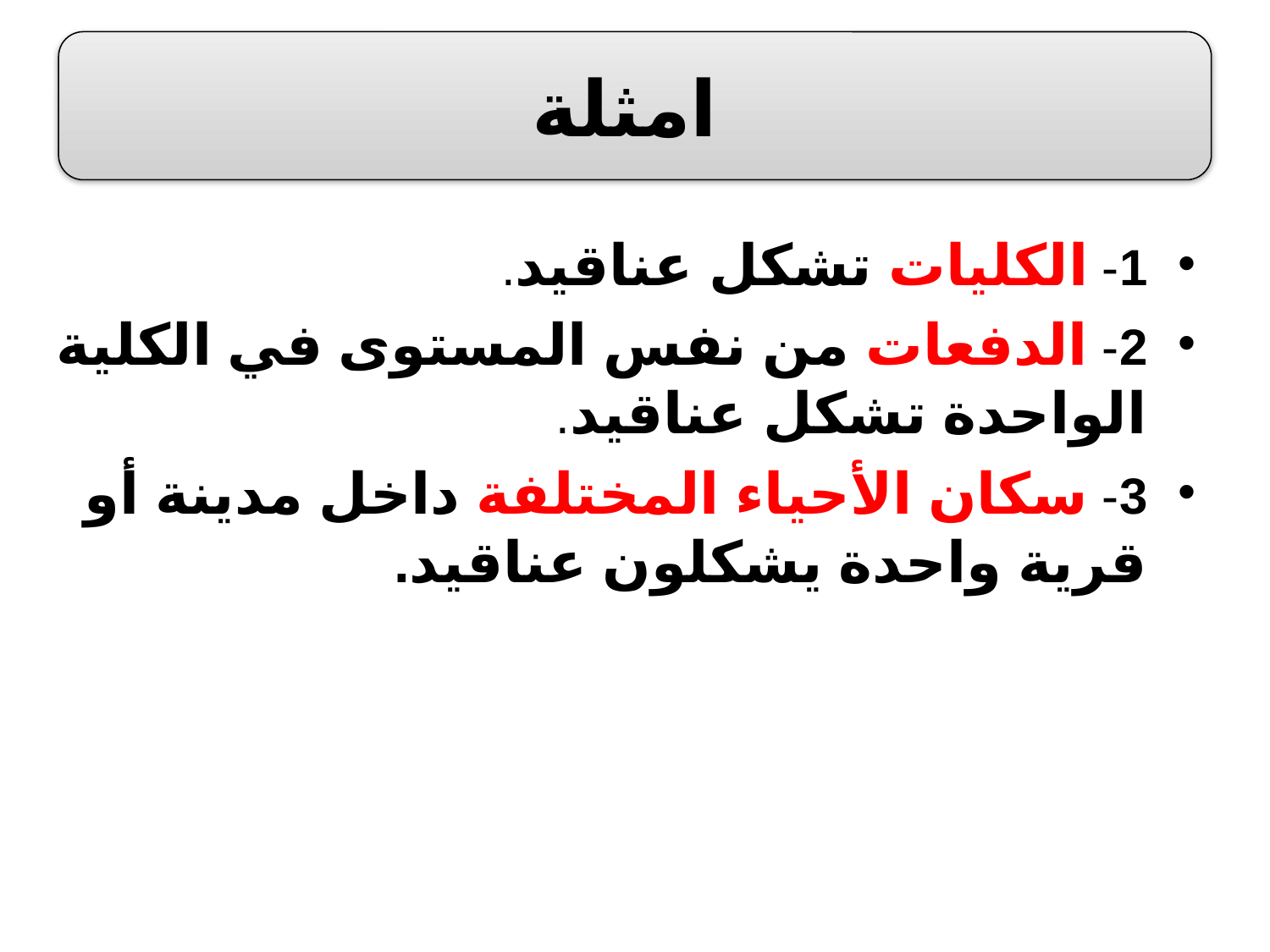

امثلة
1- الكليات تشكل عناقيد.
2- الدفعات من نفس المستوى في الكلية الواحدة تشكل عناقيد.
3- سكان الأحياء المختلفة داخل مدينة أو قرية واحدة يشكلون عناقيد.

20